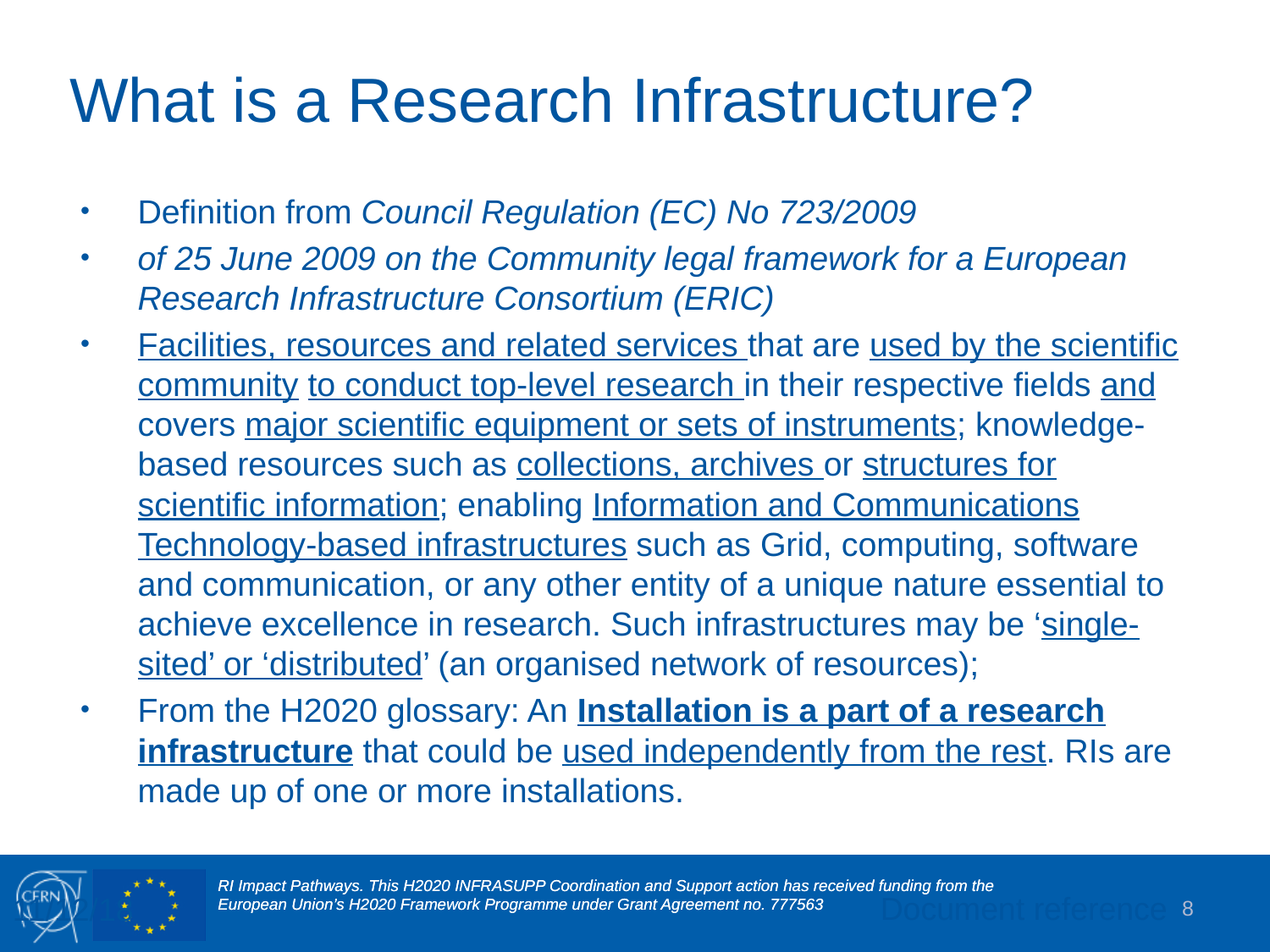

# What is a Research Infrastructure?
Definition from Council Regulation (EC) No 723/2009
of 25 June 2009 on the Community legal framework for a European Research Infrastructure Consortium (ERIC)
Facilities, resources and related services that are used by the scientific community to conduct top-level research in their respective fields and covers major scientific equipment or sets of instruments; knowledge-based resources such as collections, archives or structures for scientific information; enabling Information and Communications Technology-based infrastructures such as Grid, computing, software and communication, or any other entity of a unique nature essential to achieve excellence in research. Such infrastructures may be ‘single-sited’ or ‘distributed’ (an organised network of resources);
From the H2020 glossary: An Installation is a part of a research infrastructure that could be used independently from the rest. RIs are made up of one or more installations.
Document reference
8
11/12/18